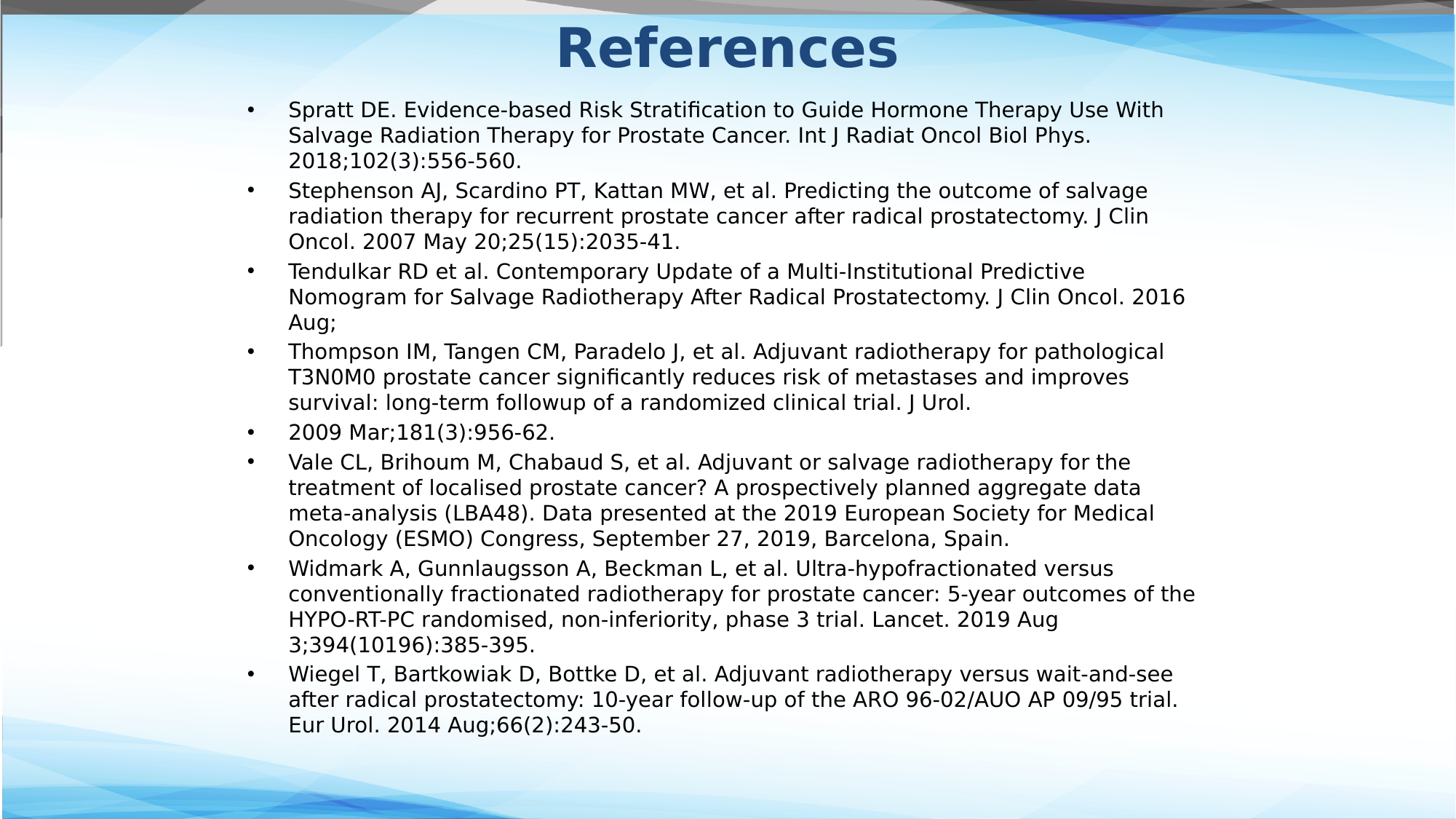

References
Spratt DE. Evidence-based Risk Stratification to Guide Hormone Therapy Use With Salvage Radiation Therapy for Prostate Cancer. Int J Radiat Oncol Biol Phys. 2018;102(3):556-560.
Stephenson AJ, Scardino PT, Kattan MW, et al. Predicting the outcome of salvage radiation therapy for recurrent prostate cancer after radical prostatectomy. J Clin Oncol. 2007 May 20;25(15):2035-41.
Tendulkar RD et al. Contemporary Update of a Multi-Institutional Predictive Nomogram for Salvage Radiotherapy After Radical Prostatectomy. J Clin Oncol. 2016 Aug;
Thompson IM, Tangen CM, Paradelo J, et al. Adjuvant radiotherapy for pathological T3N0M0 prostate cancer significantly reduces risk of metastases and improves survival: long-term followup of a randomized clinical trial. J Urol.
2009 Mar;181(3):956-62.
Vale CL, Brihoum M, Chabaud S, et al. Adjuvant or salvage radiotherapy for the treatment of localised prostate cancer? A prospectively planned aggregate data meta-analysis (LBA48). Data presented at the 2019 European Society for Medical Oncology (ESMO) Congress, September 27, 2019, Barcelona, Spain.
Widmark A, Gunnlaugsson A, Beckman L, et al. Ultra-hypofractionated versus conventionally fractionated radiotherapy for prostate cancer: 5-year outcomes of the HYPO-RT-PC randomised, non-inferiority, phase 3 trial. Lancet. 2019 Aug 3;394(10196):385-395.
Wiegel T, Bartkowiak D, Bottke D, et al. Adjuvant radiotherapy versus wait-and-see after radical prostatectomy: 10-year follow-up of the ARO 96-02/AUO AP 09/95 trial. Eur Urol. 2014 Aug;66(2):243-50.